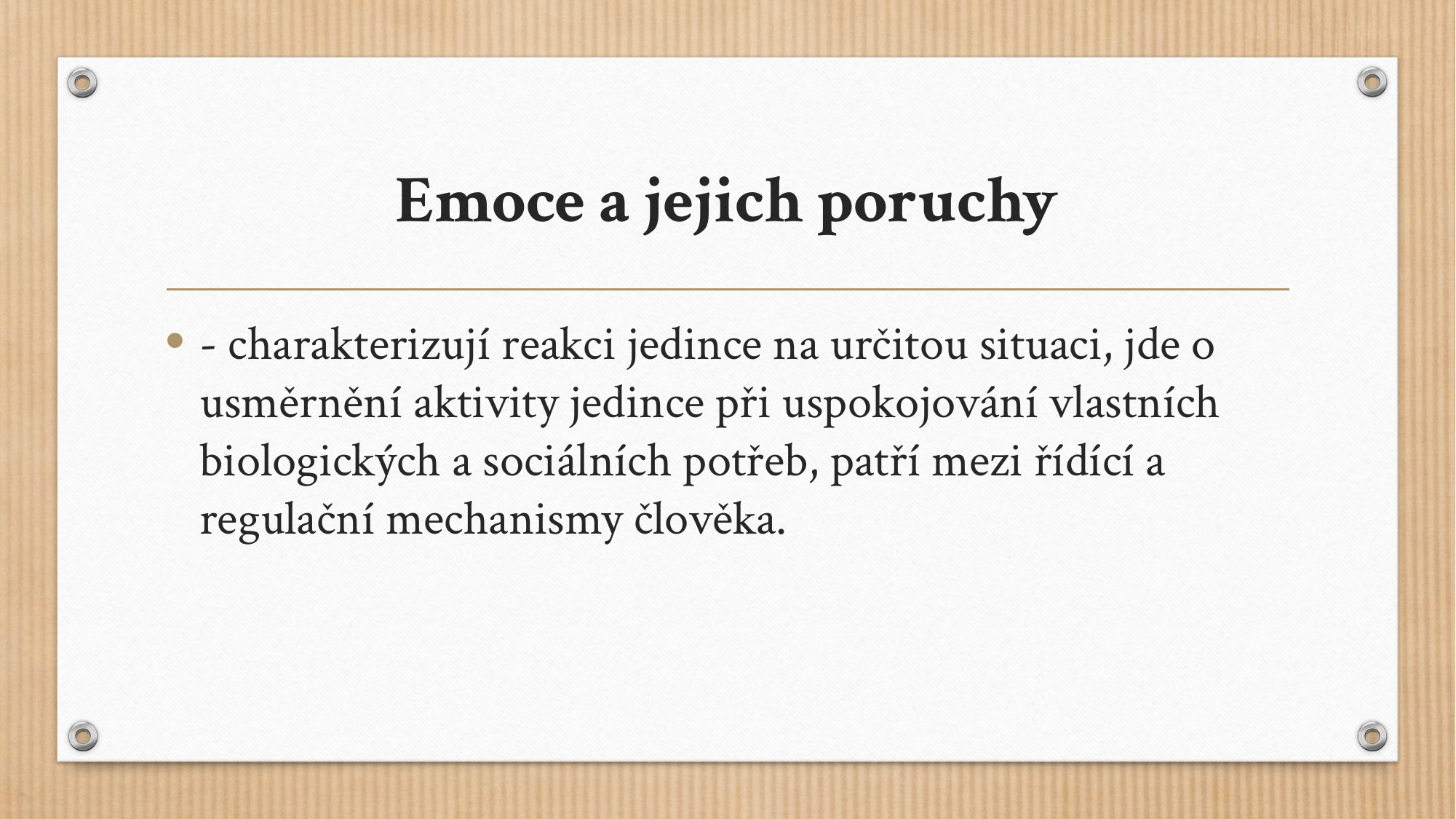

# Emoce a jejich poruchy
- charakterizují reakci jedince na určitou situaci, jde o usměrnění aktivity jedince při uspokojování vlastních biologických a sociálních potřeb, patří mezi řídící a regulační mechanismy člověka.